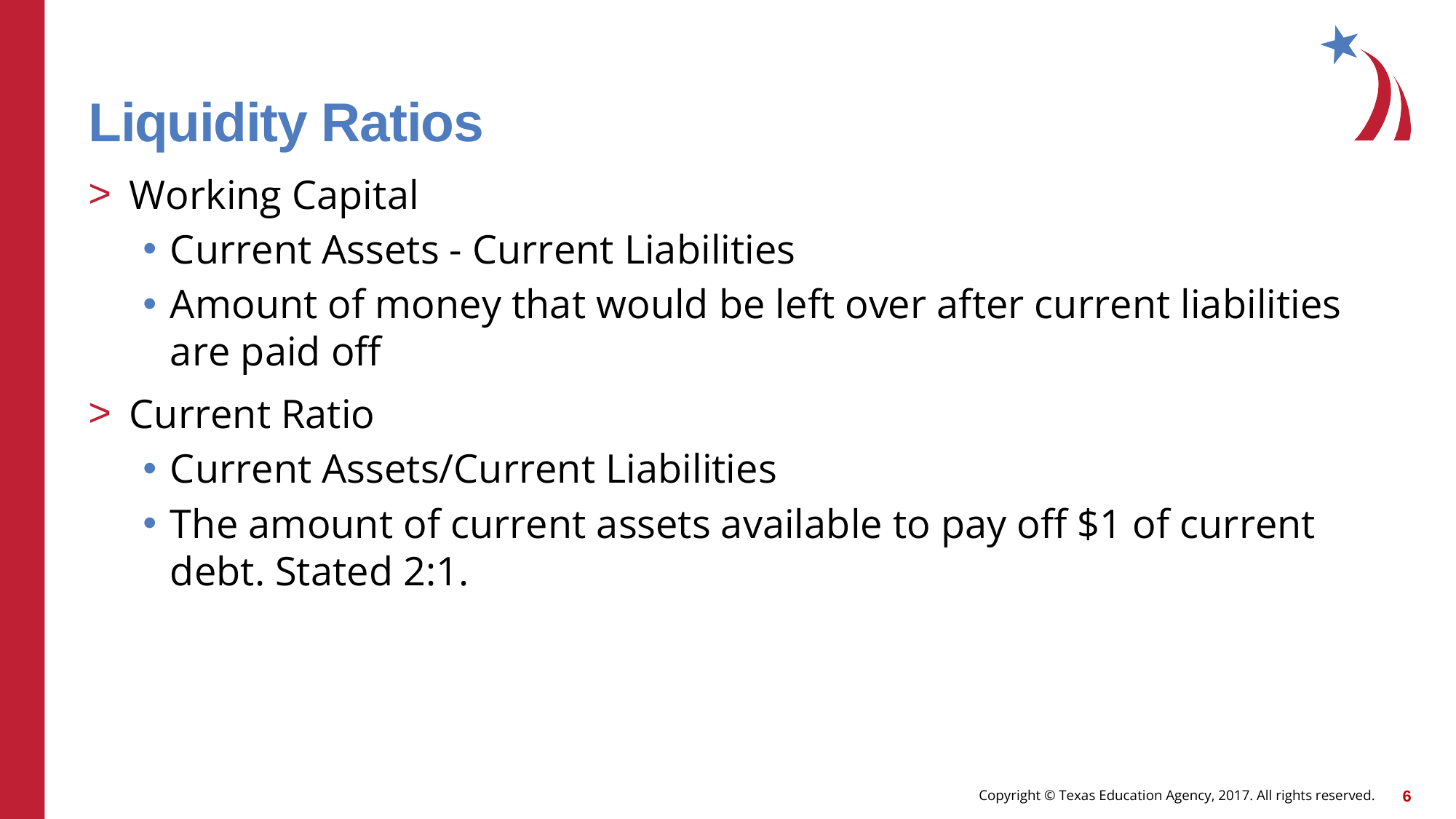

# Liquidity Ratios
Working Capital
Current Assets - Current Liabilities
Amount of money that would be left over after current liabilities are paid off
Current Ratio
Current Assets/Current Liabilities
The amount of current assets available to pay off $1 of current debt. Stated 2:1.